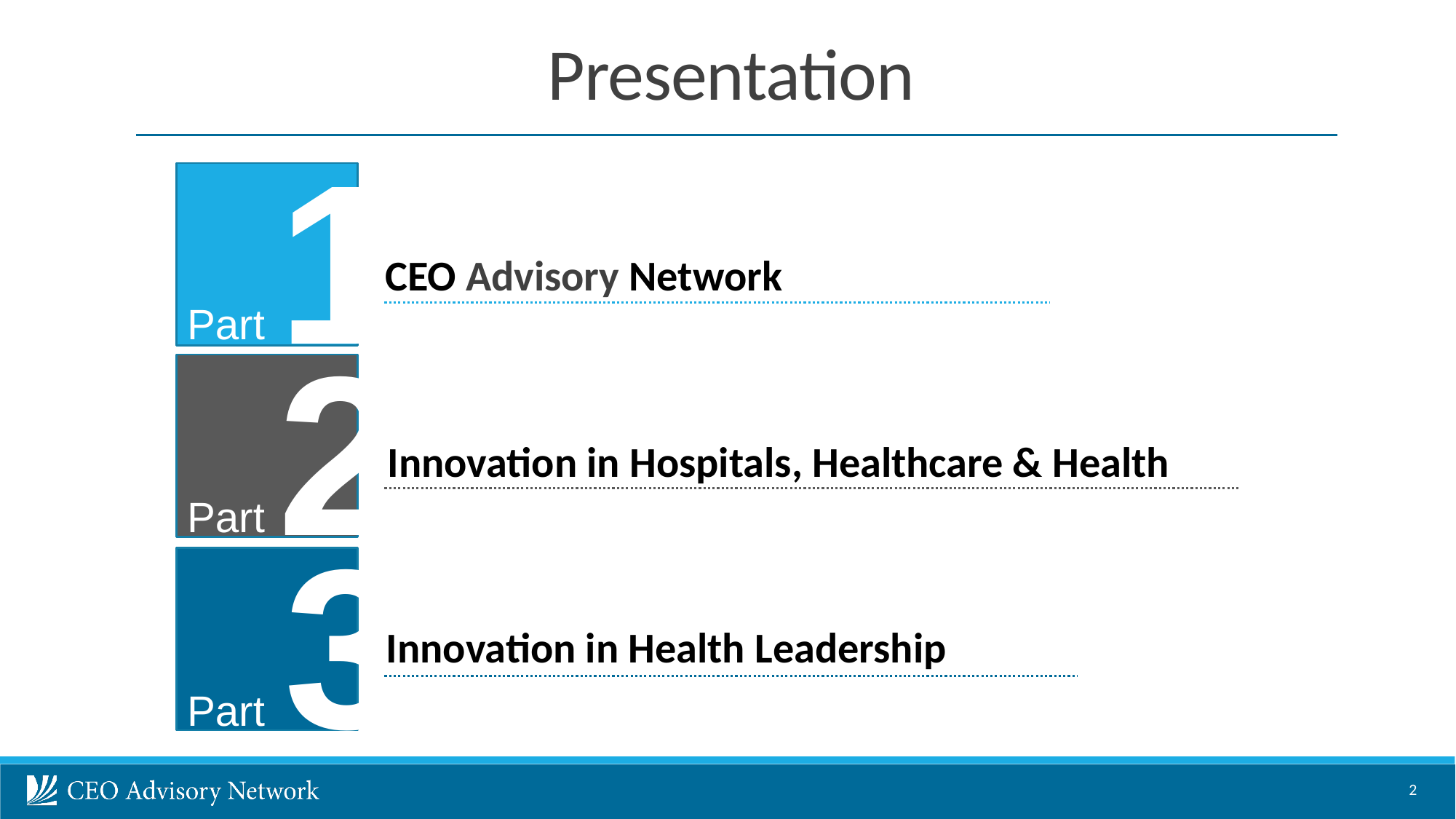

# Presentation
1

CEO Advisory Network
Part
2

Innovation in Hospitals, Healthcare & Health
Part
3

Innovation in Health Leadership
Part
2